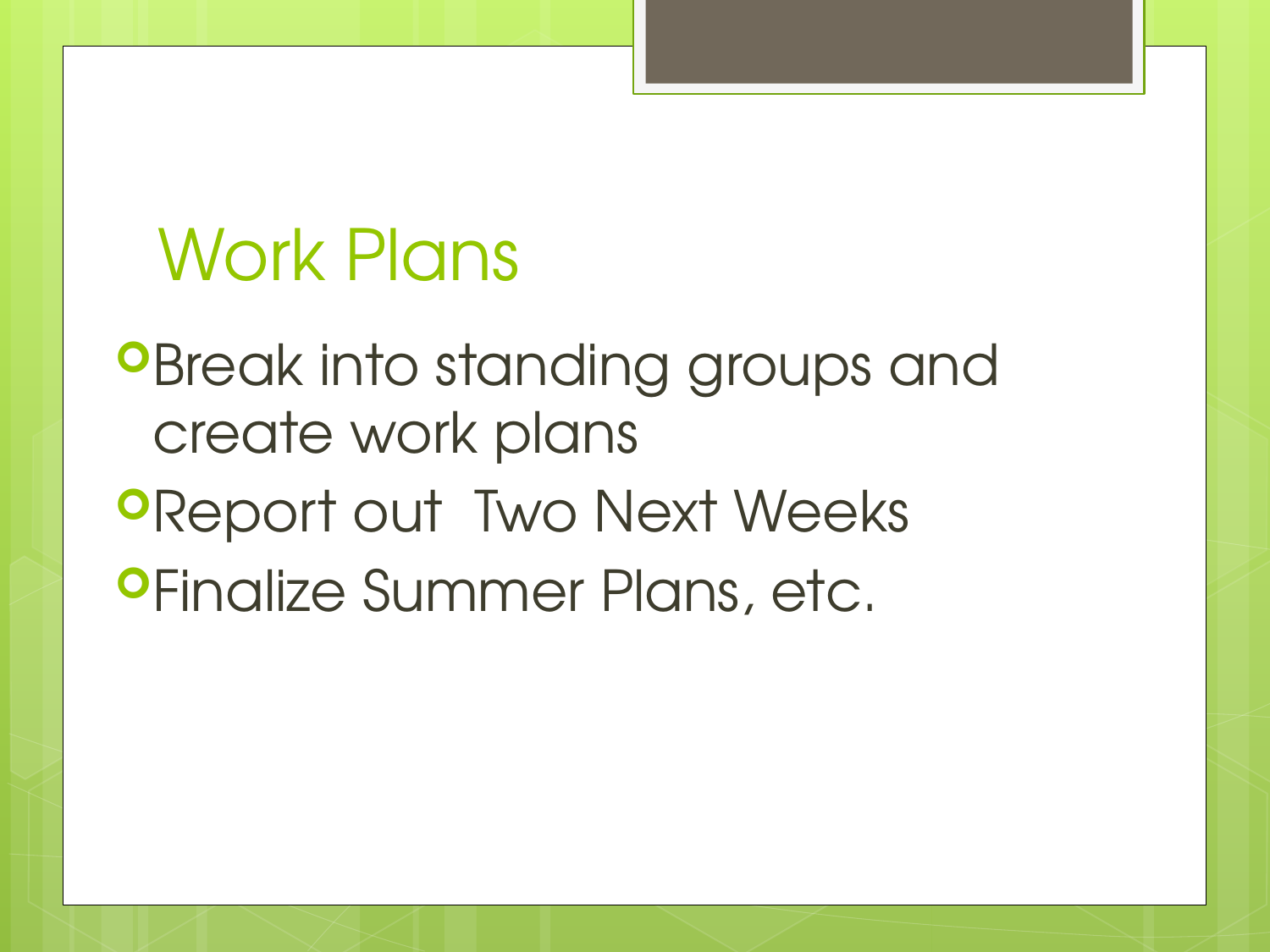

# Work Plans
Break into standing groups and 	create work plans
Report out  Two Next Weeks
Finalize Summer Plans, etc.